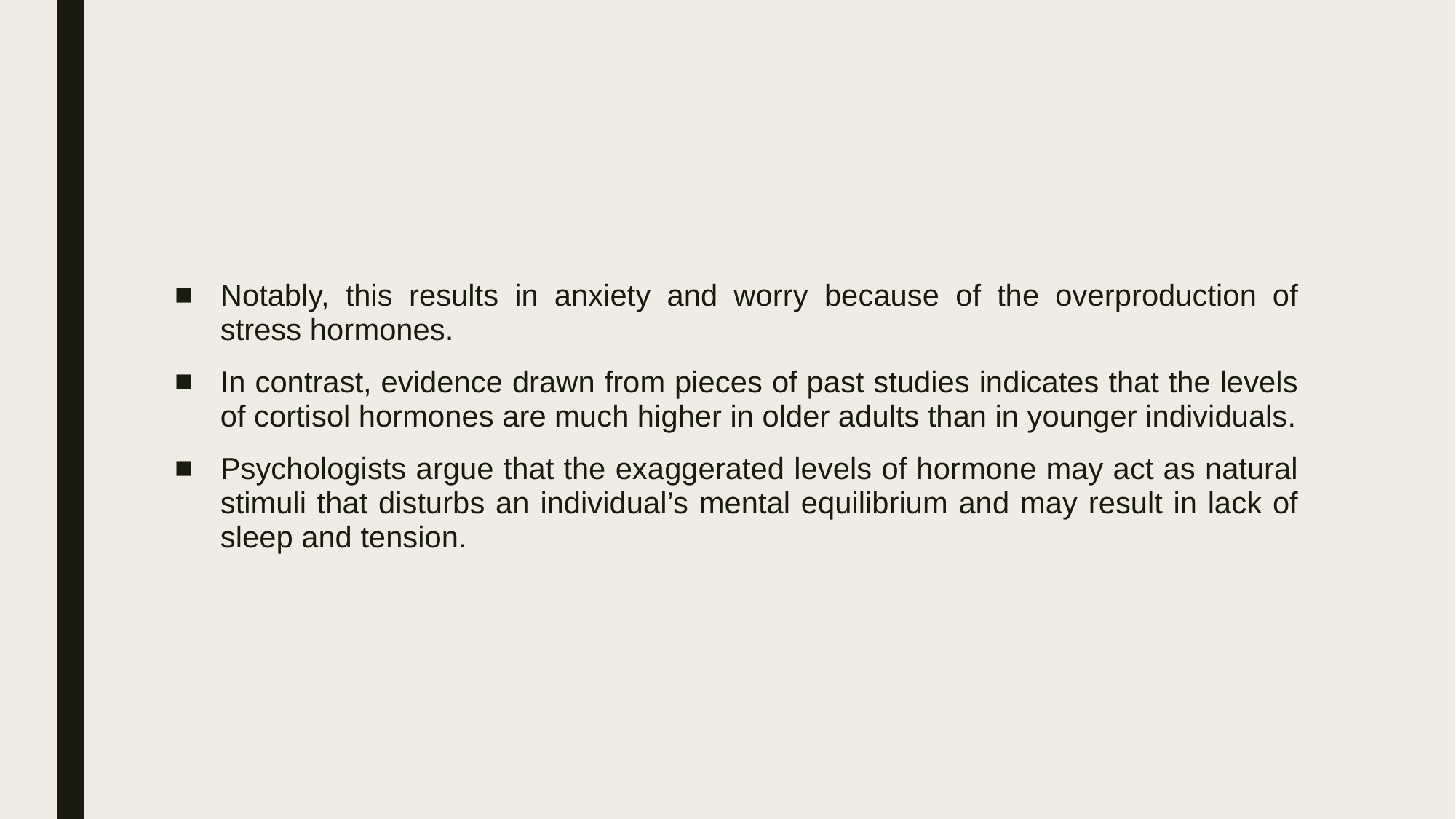

Notably, this results in anxiety and worry because of the overproduction of stress hormones.
In contrast, evidence drawn from pieces of past studies indicates that the levels of cortisol hormones are much higher in older adults than in younger individuals.
Psychologists argue that the exaggerated levels of hormone may act as natural stimuli that disturbs an individual’s mental equilibrium and may result in lack of sleep and tension.